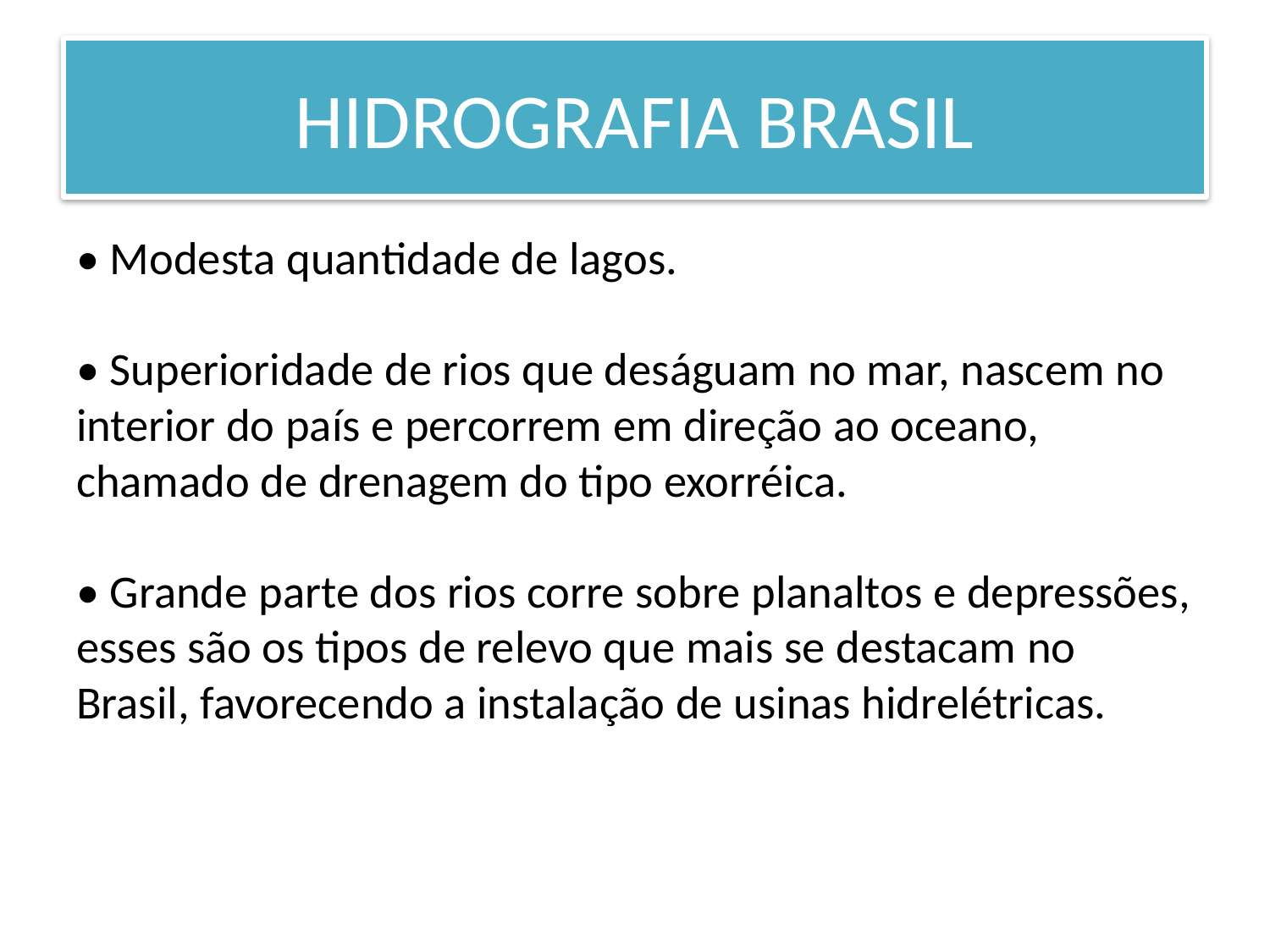

# HIDROGRAFIA BRASIL
• Modesta quantidade de lagos. 
• Superioridade de rios que deságuam no mar, nascem no interior do país e percorrem em direção ao oceano, chamado de drenagem do tipo exorréica. 
• Grande parte dos rios corre sobre planaltos e depressões, esses são os tipos de relevo que mais se destacam no Brasil, favorecendo a instalação de usinas hidrelétricas.